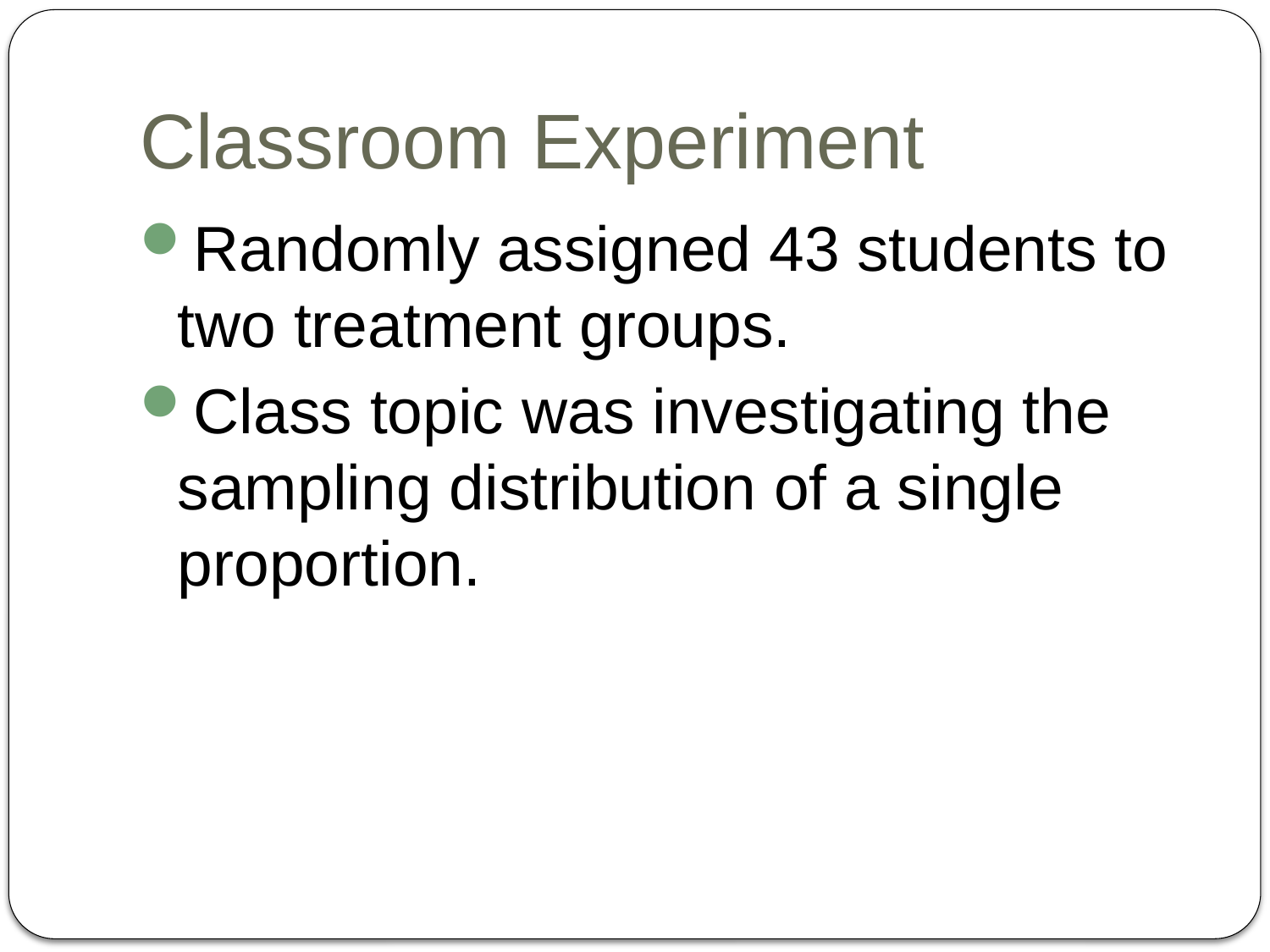

# Classroom Experiment
Randomly assigned 43 students to two treatment groups.
Class topic was investigating the sampling distribution of a single proportion.